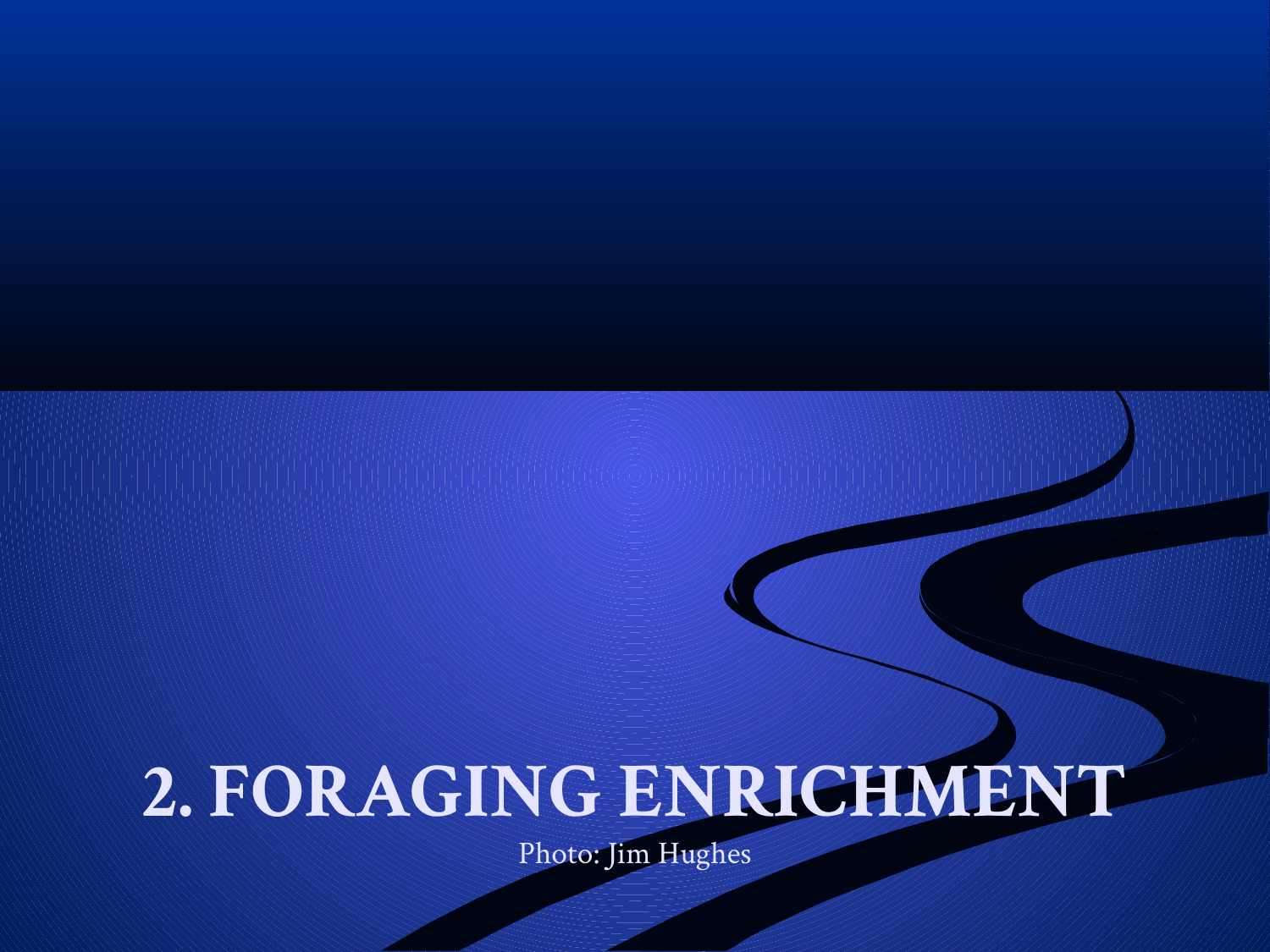

# 2. FORAGING ENRICHMENT Photo: Jim Hughes